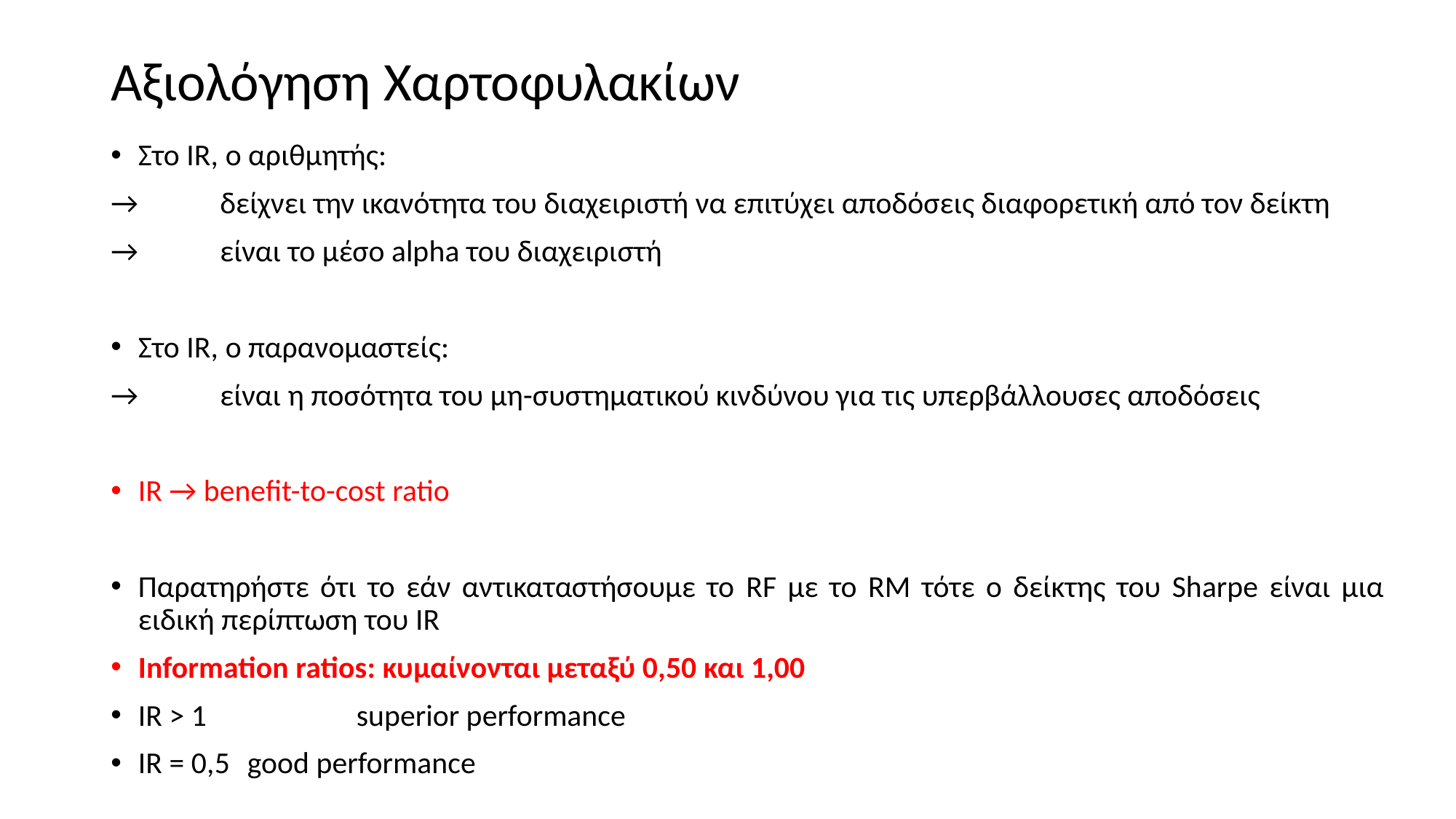

# Αξιολόγηση Χαρτοφυλακίων
Στο IR, ο αριθμητής:
→	δείχνει την ικανότητα του διαχειριστή να επιτύχει αποδόσεις διαφορετική από τον δείκτη
→	είναι το μέσο alpha του διαχειριστή

Στο IR, ο παρανομαστείς:
→ 	είναι η ποσότητα του μη-συστηματικού κινδύνου για τις υπερβάλλουσες αποδόσεις

IR → benefit-to-cost ratio

Παρατηρήστε ότι το εάν αντικαταστήσουμε το RF με το RM τότε ο δείκτης του Sharpe είναι μια ειδική περίπτωση του IR
Information ratios: κυμαίνονται μεταξύ 0,50 και 1,00
IR > 1	 	superior performance
IR = 0,5	good performance